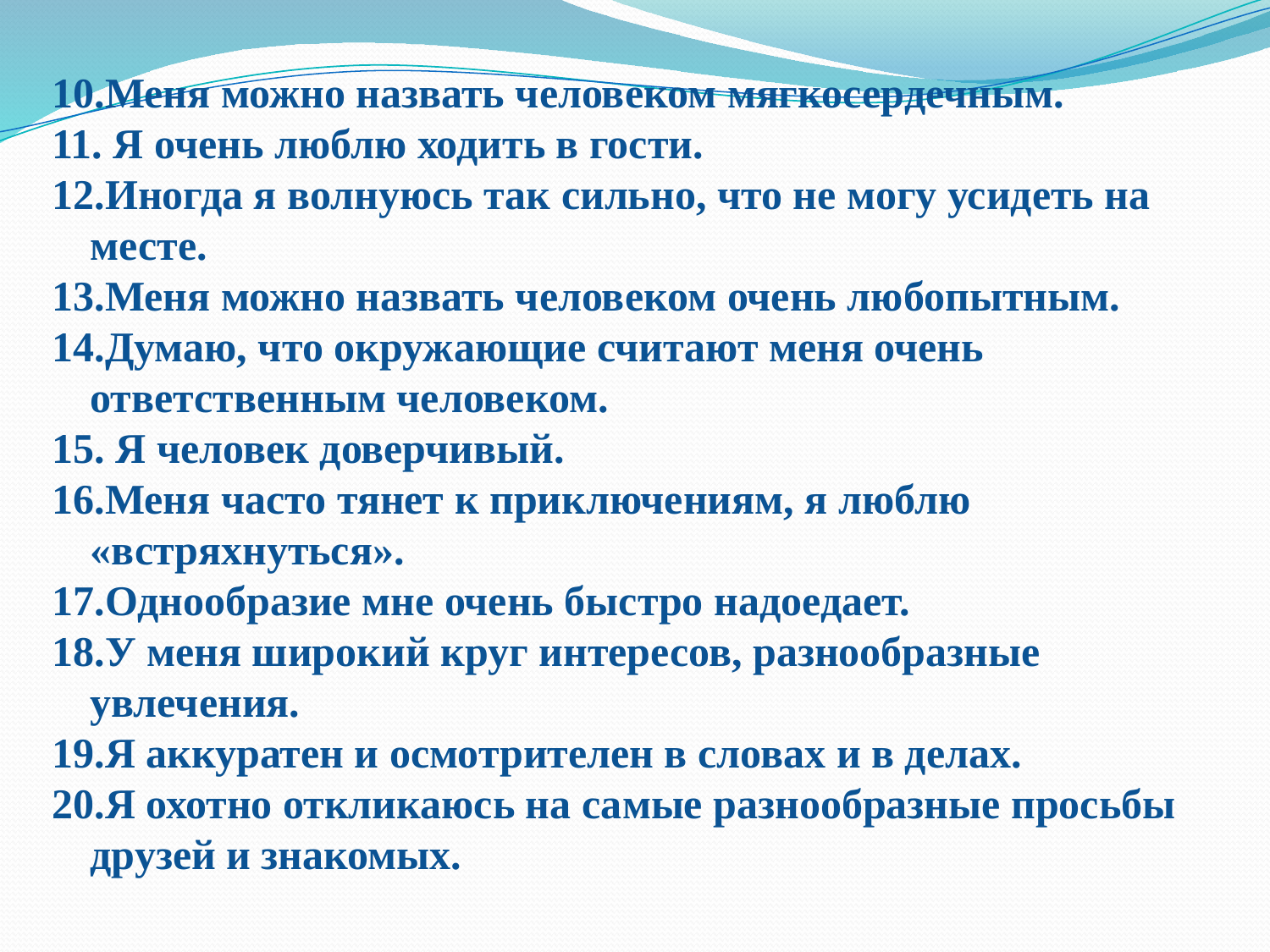

10.Меня можно назвать человеком мягкосердечным.
11. Я очень люблю ходить в гости.
12.Иногда я волнуюсь так сильно, что не могу усидеть на месте.
13.Меня можно назвать человеком очень любопытным.
14.Думаю, что окружающие считают меня очень ответственным человеком.
15. Я человек доверчивый.
16.Меня часто тянет к приключениям, я люблю «встряхнуться».
17.Однообразие мне очень быстро надоедает.
18.У меня широкий круг интересов, разнообразные увлечения.
19.Я аккуратен и осмотрителен в словах и в делах.
20.Я охотно откликаюсь на самые разнообразные просьбы друзей и знакомых.